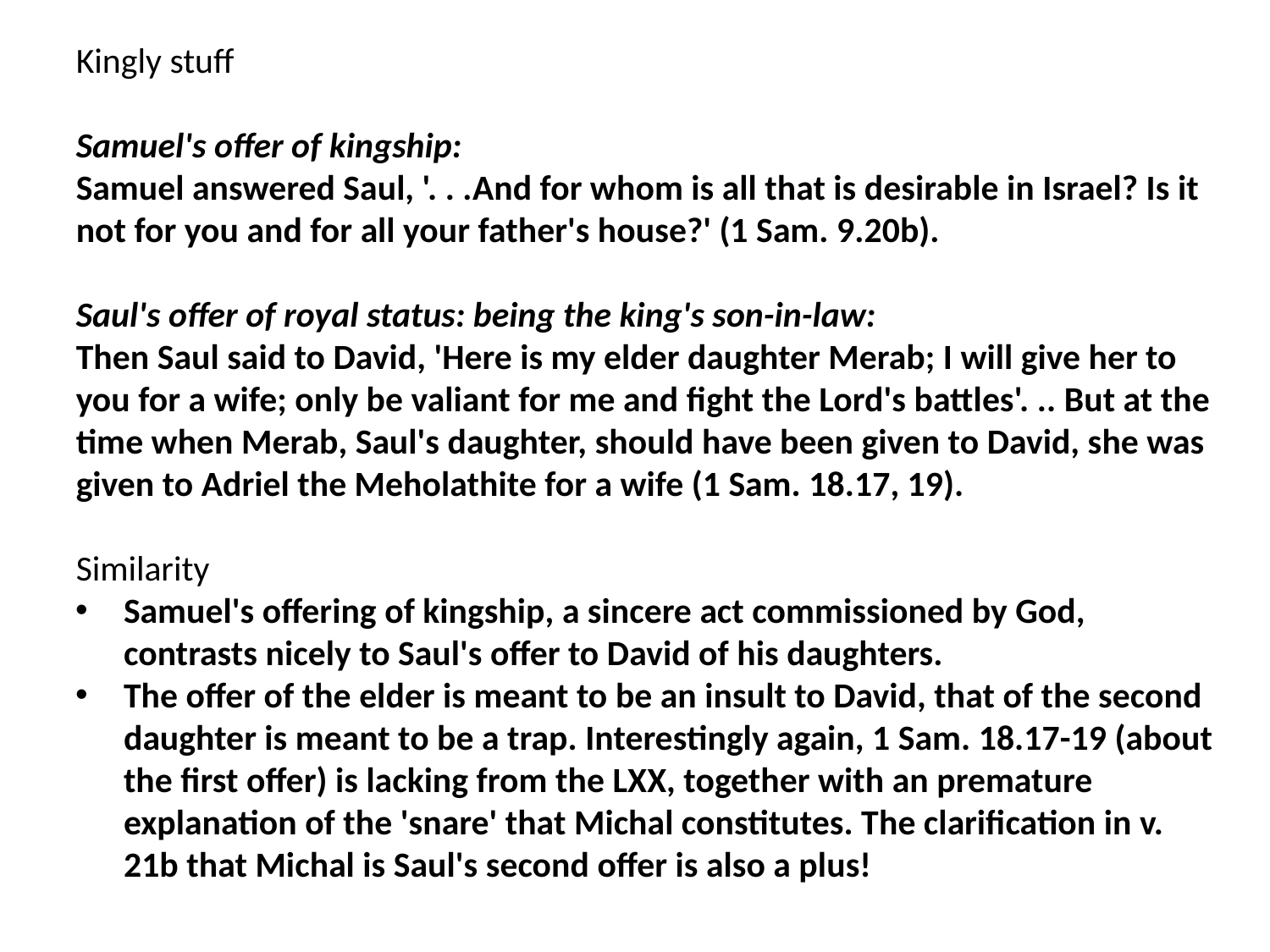

Kingly stuff

Samuel's offer of kingship:
Samuel answered Saul, '. . .And for whom is all that is desirable in Israel? Is it not for you and for all your father's house?' (1 Sam. 9.20b).

Saul's offer of royal status: being the king's son-in-law:
Then Saul said to David, 'Here is my elder daughter Merab; I will give her to you for a wife; only be valiant for me and fight the Lord's battles'. .. But at the time when Merab, Saul's daughter, should have been given to David, she was given to Adriel the Meholathite for a wife (1 Sam. 18.17, 19).

Similarity
Samuel's offering of kingship, a sincere act commissioned by God, contrasts nicely to Saul's offer to David of his daughters.
The offer of the elder is meant to be an insult to David, that of the second daughter is meant to be a trap. Interestingly again, 1 Sam. 18.17-19 (about the first offer) is lacking from the LXX, together with an premature explanation of the 'snare' that Michal constitutes. The clarification in v. 21b that Michal is Saul's second offer is also a plus!